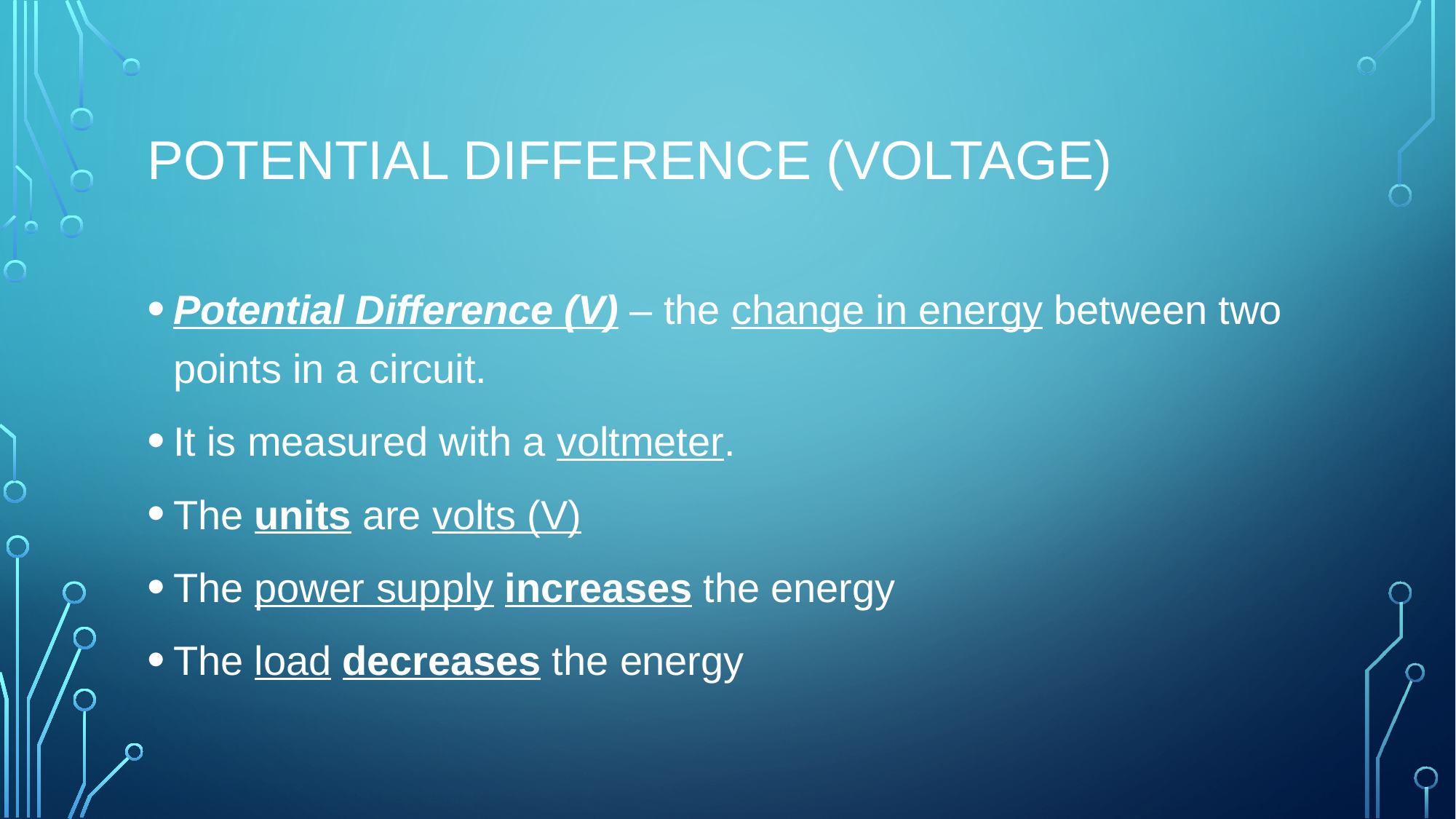

# Potential Difference (Voltage)
Potential Difference (V) – the change in energy between two points in a circuit.
It is measured with a voltmeter.
The units are volts (V)
The power supply increases the energy
The load decreases the energy